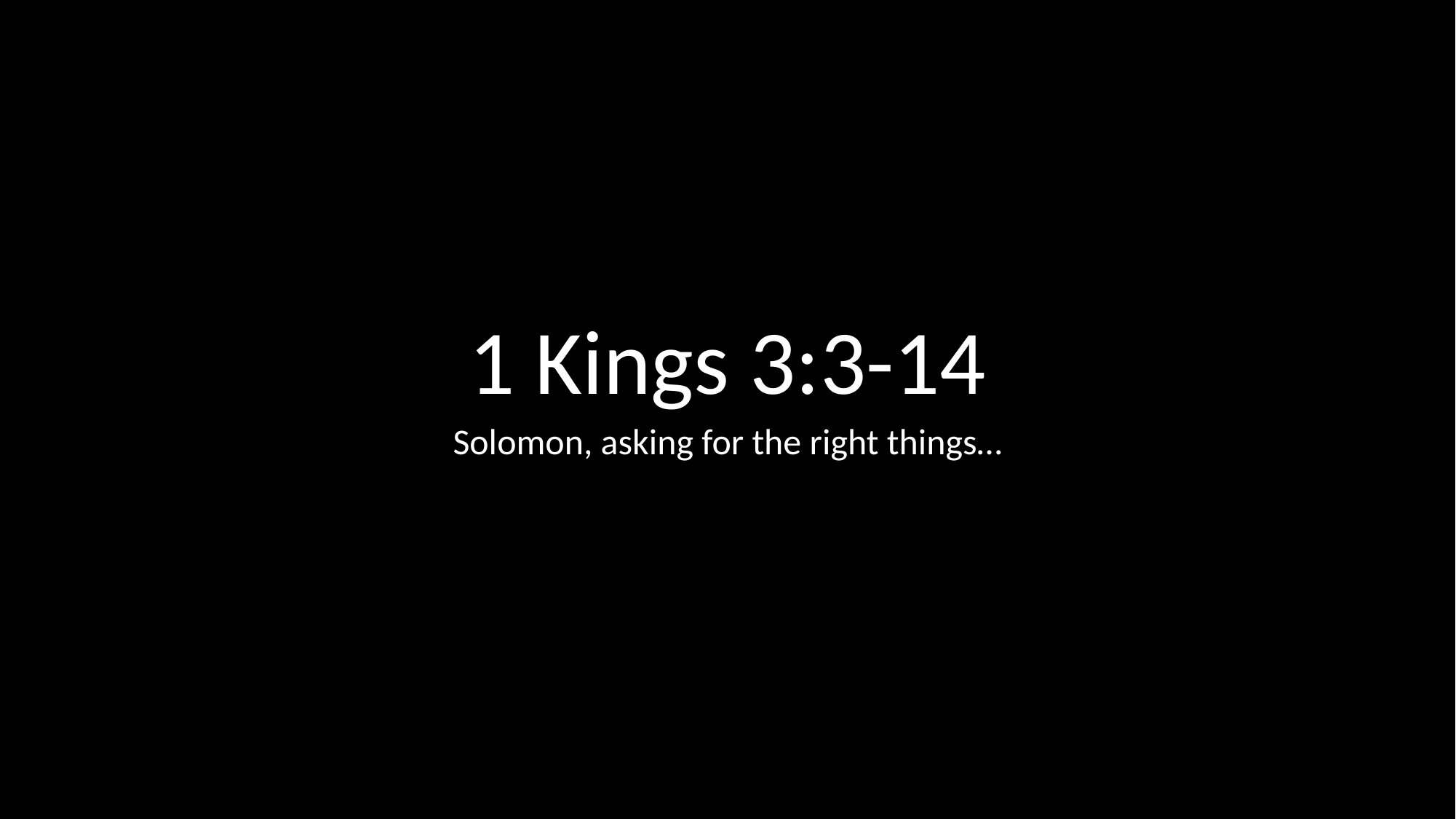

# 1 Kings 3:3-14
Solomon, asking for the right things…